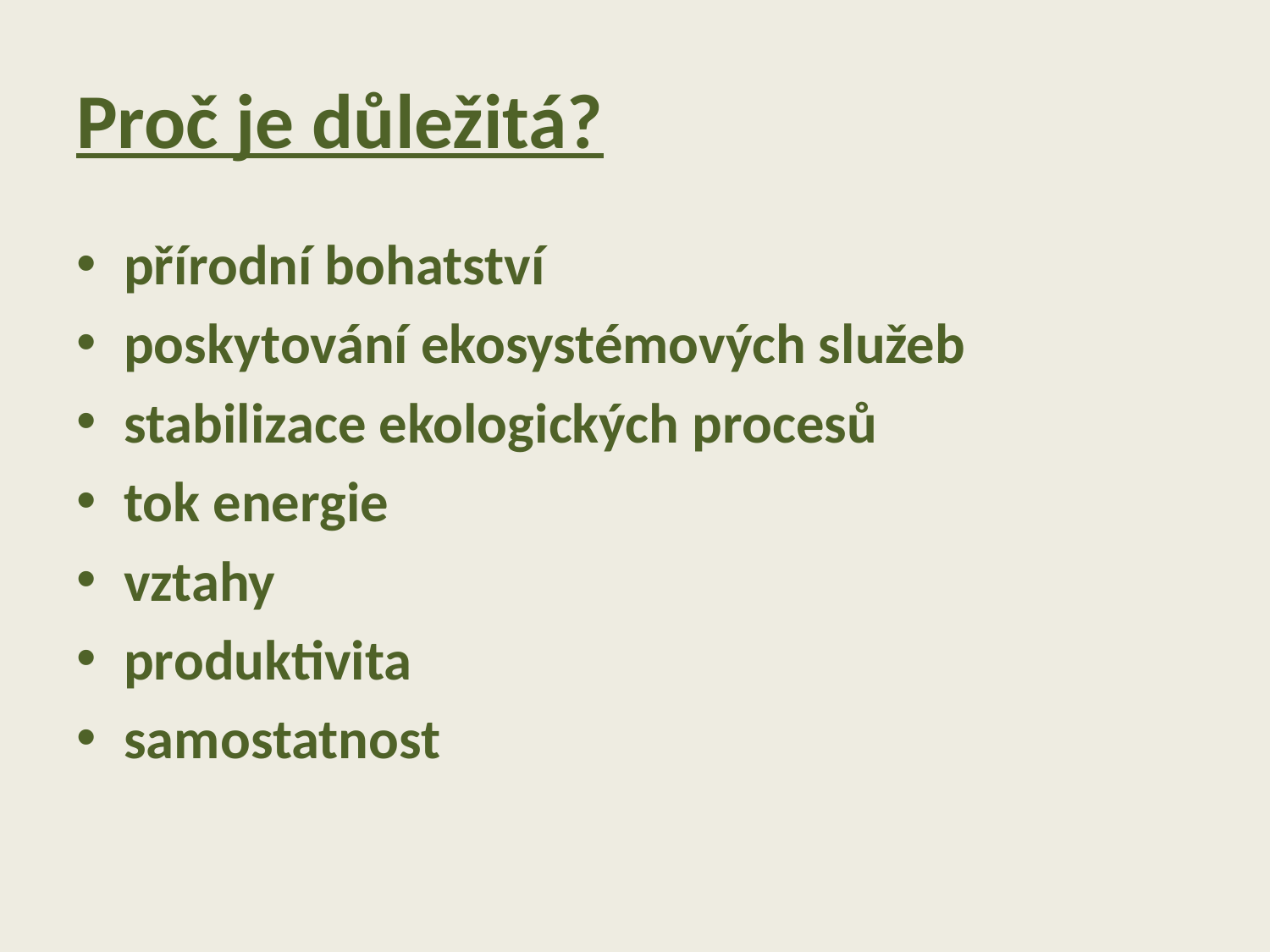

# Proč je důležitá?
přírodní bohatství
poskytování ekosystémových služeb
stabilizace ekologických procesů
tok energie
vztahy
produktivita
samostatnost